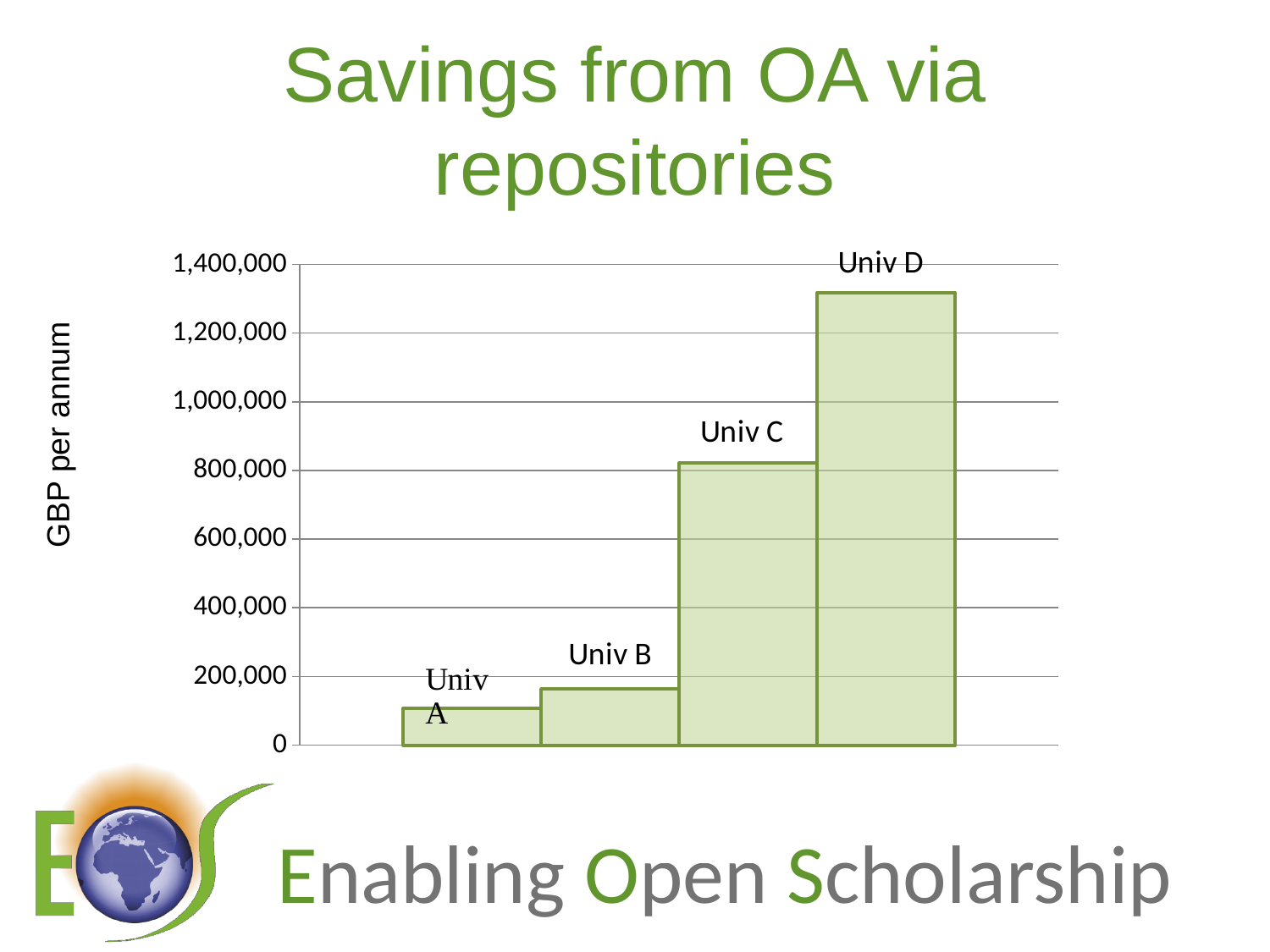

# Savings from OA via repositories

[unsupported chart]

GBP per annum